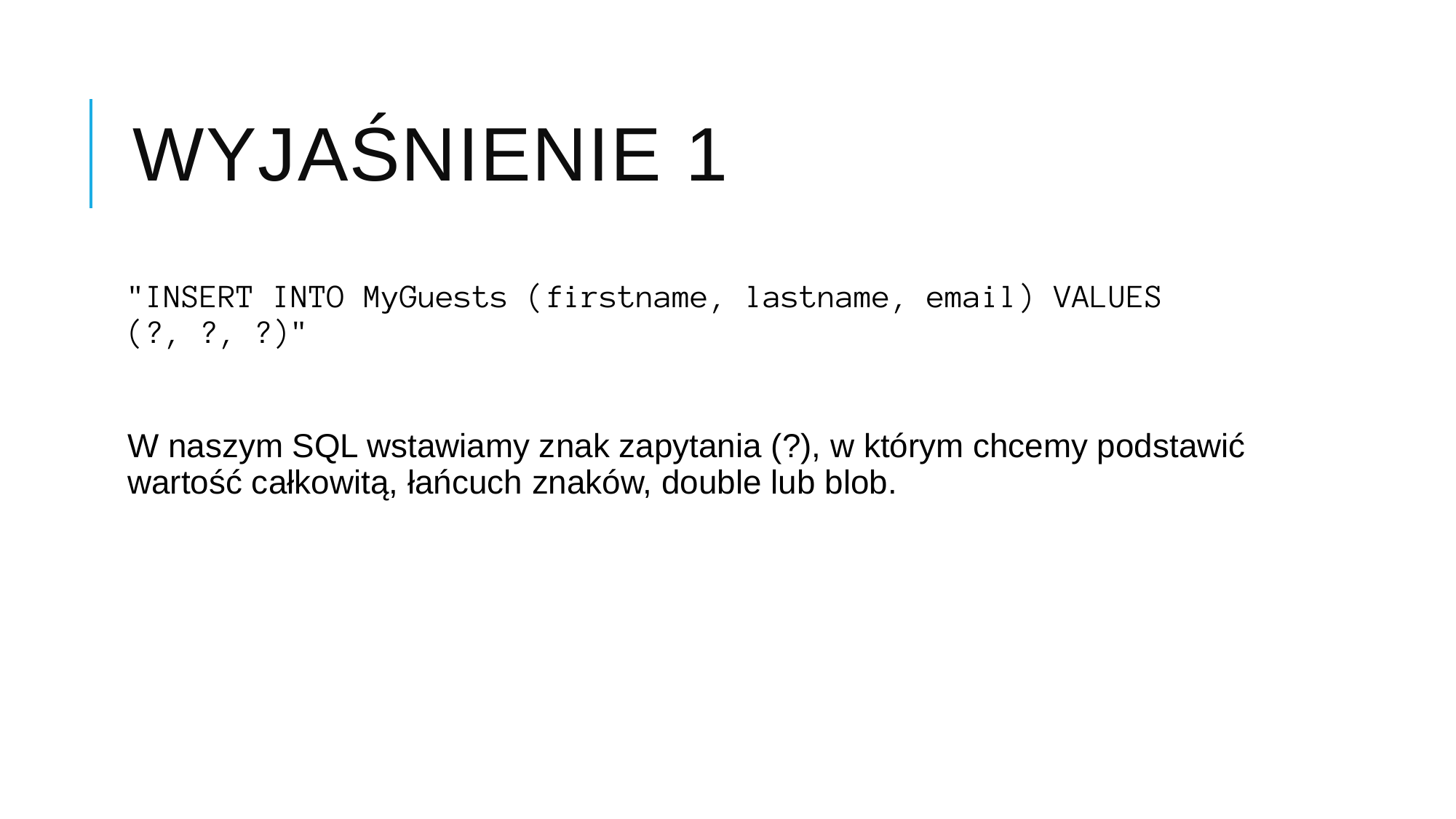

# Wyjaśnienie 1
"INSERT INTO MyGuests (firstname, lastname, email) VALUES (?, ?, ?)"

W naszym SQL wstawiamy znak zapytania (?), w którym chcemy podstawić wartość całkowitą, łańcuch znaków, double lub blob.